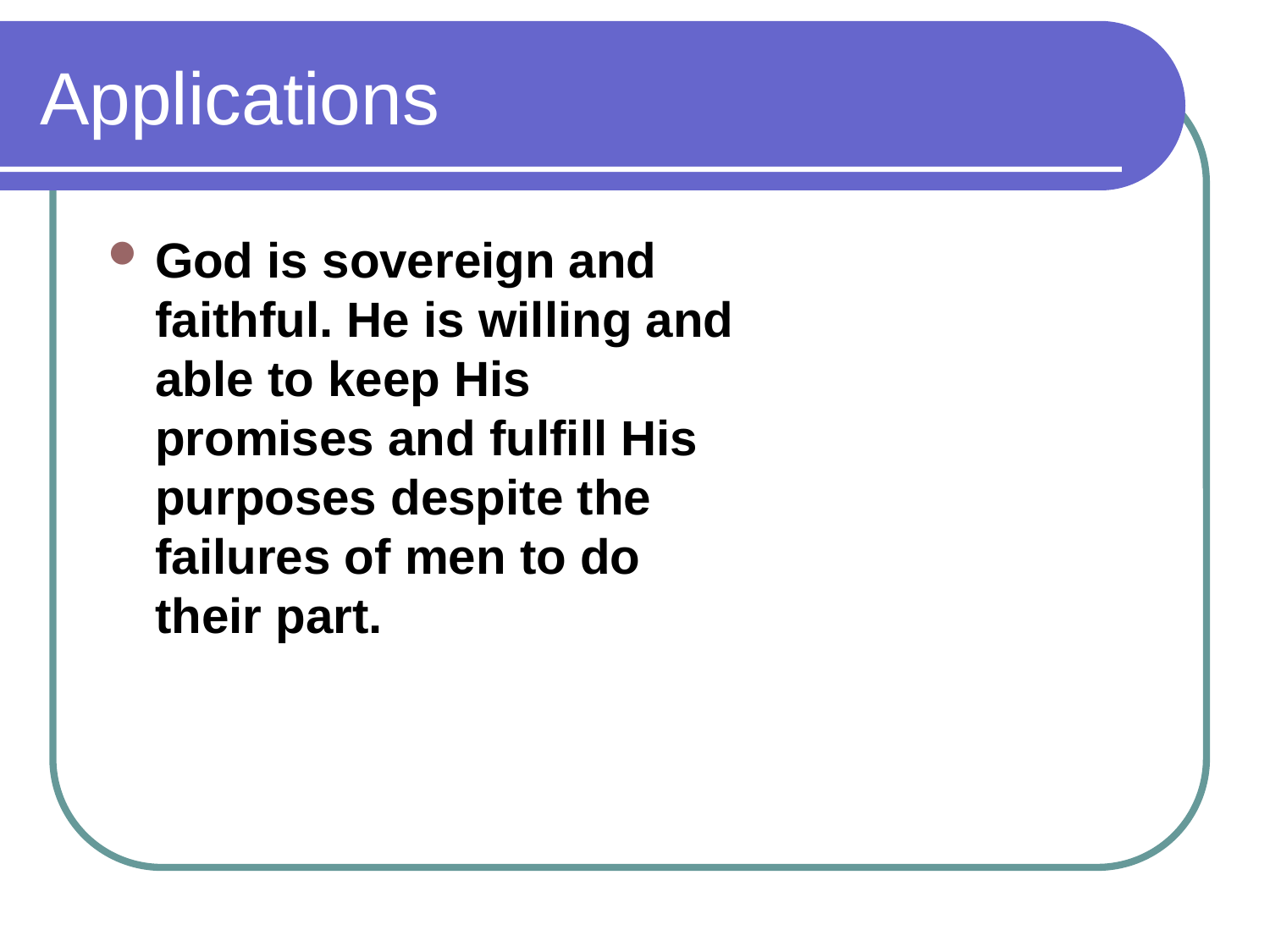

# Applications
God is sovereign and faithful. He is willing and able to keep His promises and fulfill His purposes despite the failures of men to do their part.